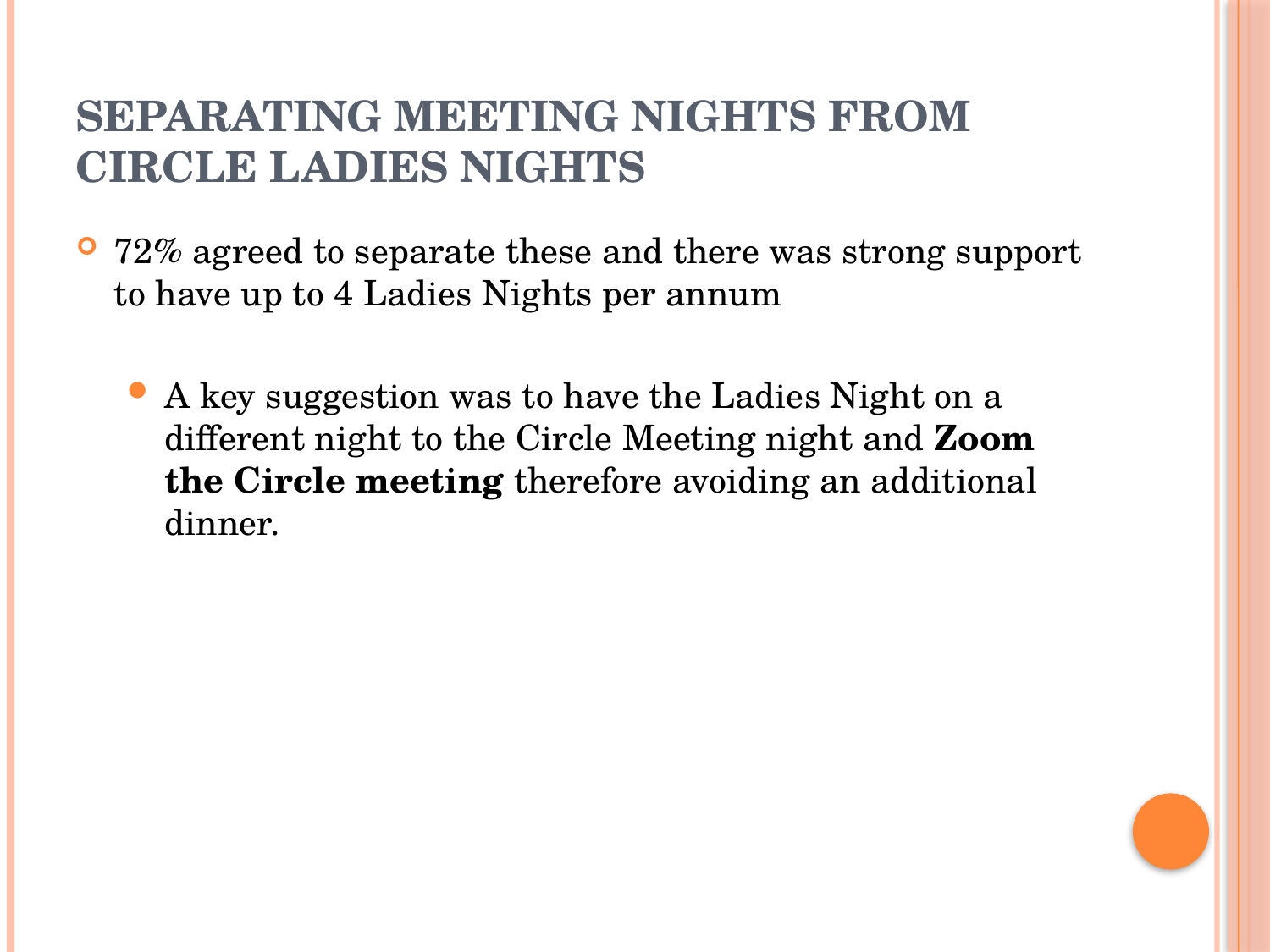

# Separating Meeting Nights from Circle Ladies nights
72% agreed to separate these and there was strong support to have up to 4 Ladies Nights per annum

A key suggestion was to have the Ladies Night on a different night to the Circle Meeting night and Zoom the Circle meeting therefore avoiding an additional dinner.